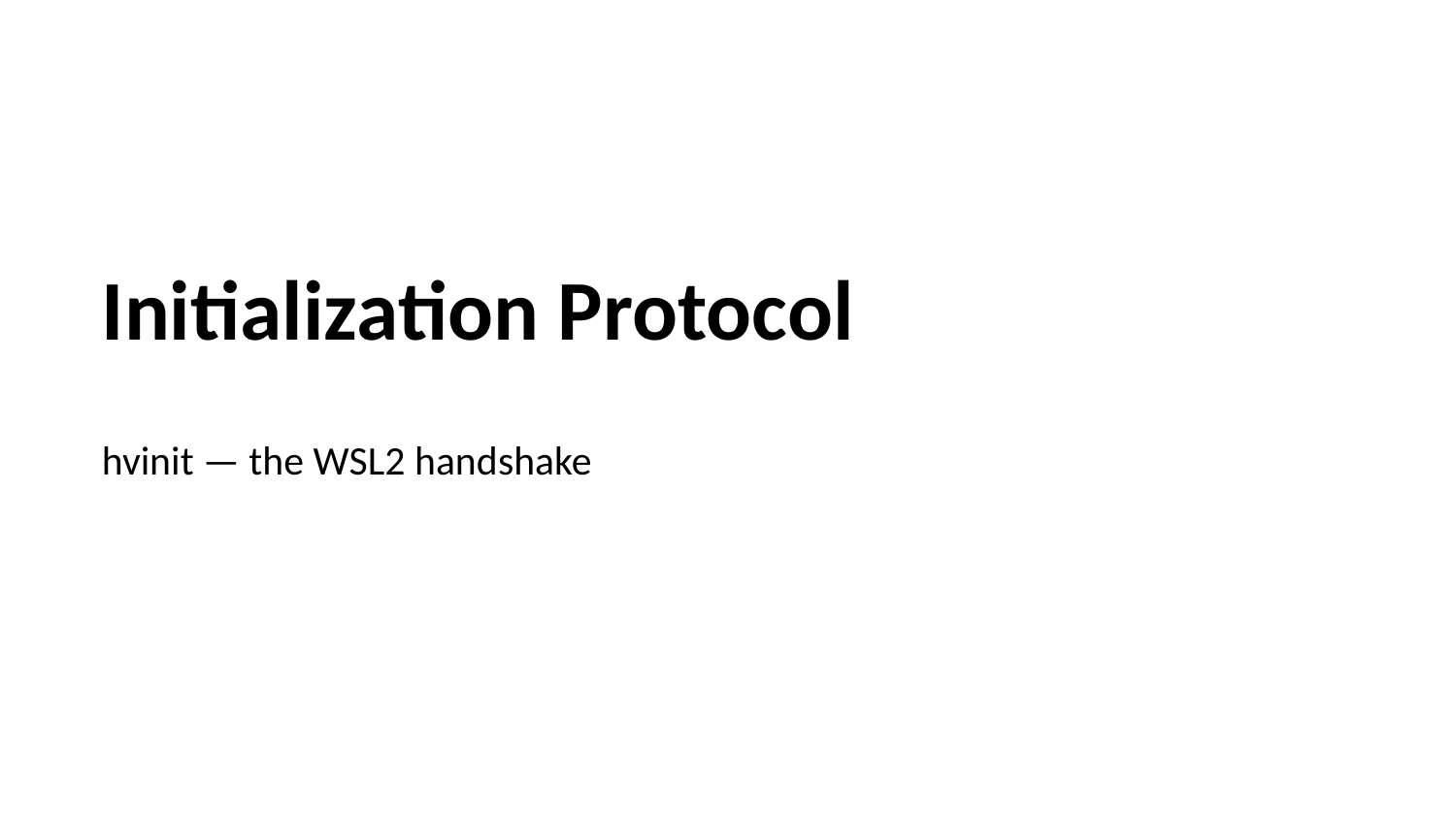

Initialization Protocol
hvinit — the WSL2 handshake